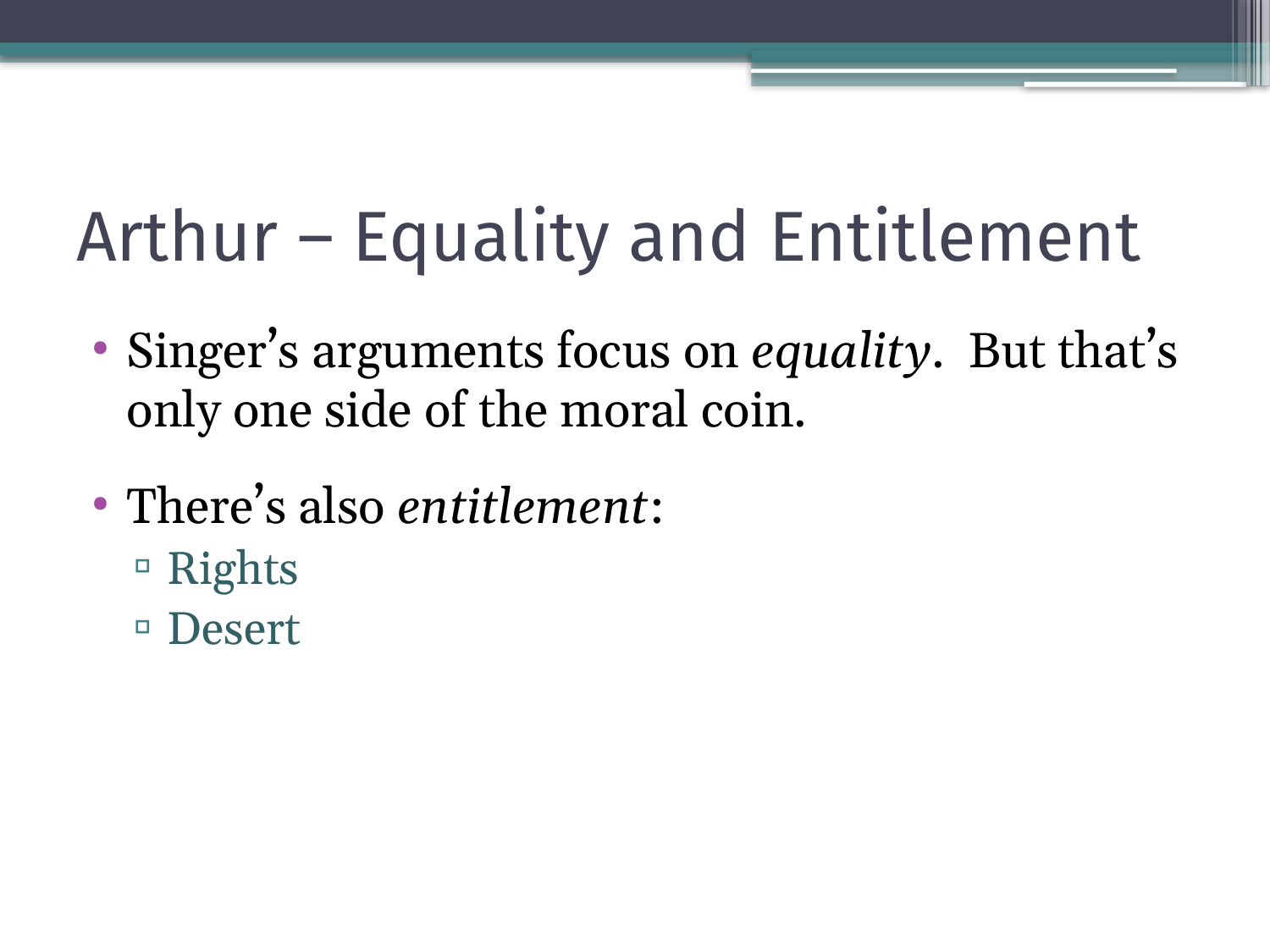

# Arthur – Equality and Entitlement
Singer’s arguments focus on equality.  But that’s only one side of the moral coin.

There’s also entitlement:
Rights
Desert